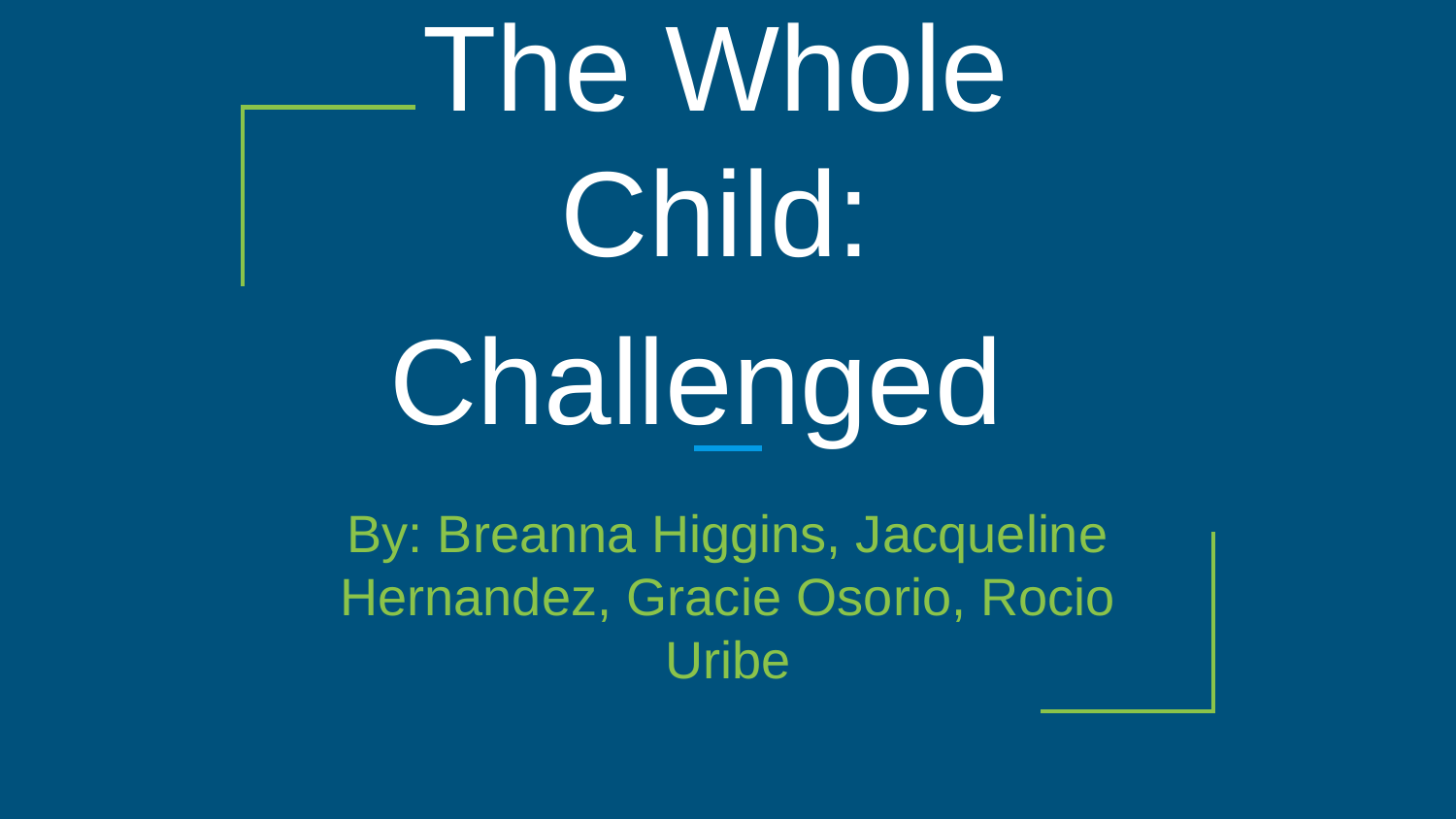

# The Whole Child: Challenged
By: Breanna Higgins, Jacqueline Hernandez, Gracie Osorio, Rocio Uribe